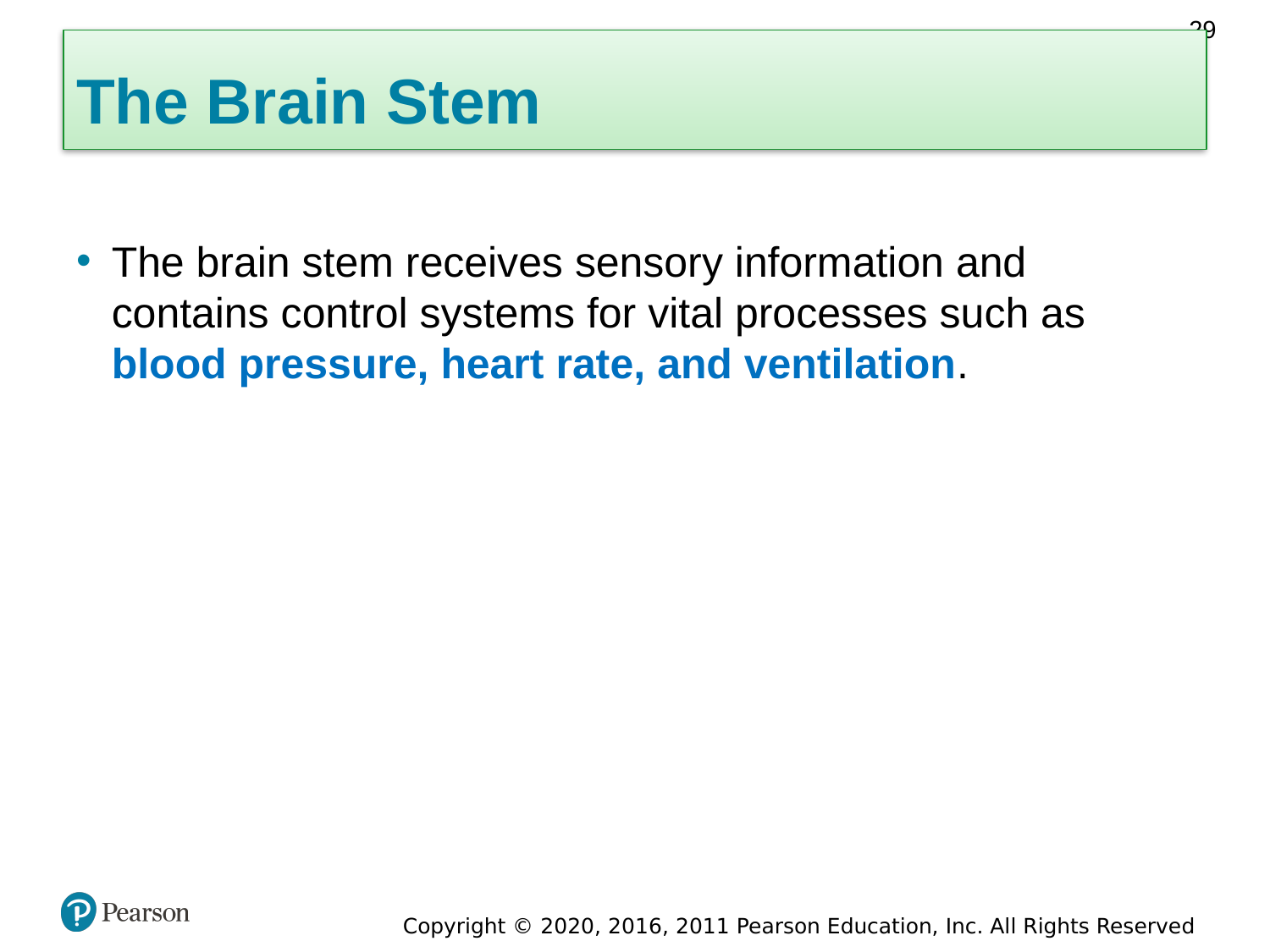

29
# The Brain Stem
The brain stem receives sensory information and contains control systems for vital processes such as blood pressure, heart rate, and ventilation.